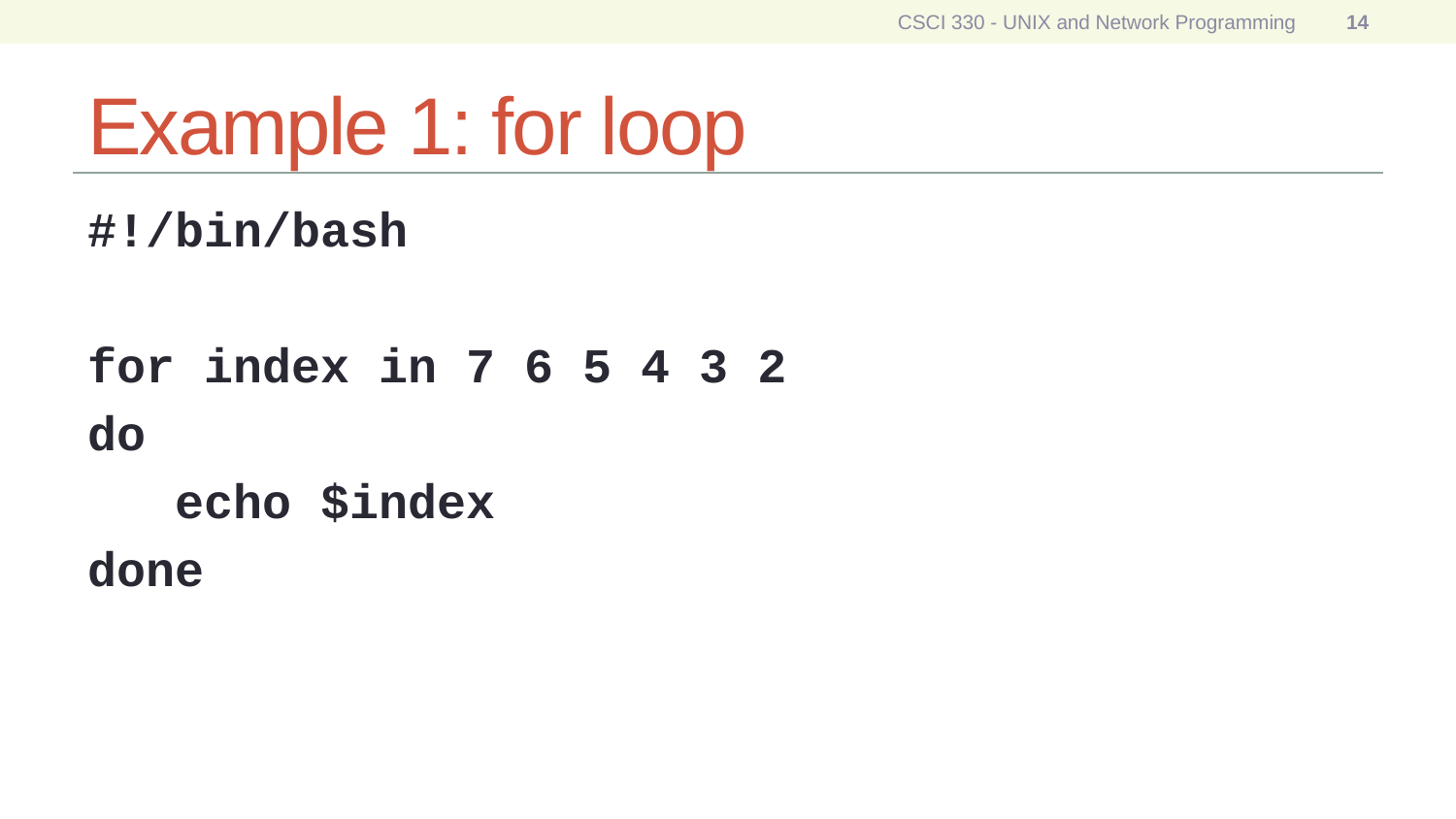

CSCI 330 - UNIX and Network Programming
14
# Example 1: for loop
#!/bin/bash

for index in 7 6 5 4 3 2
do
   echo $index
done